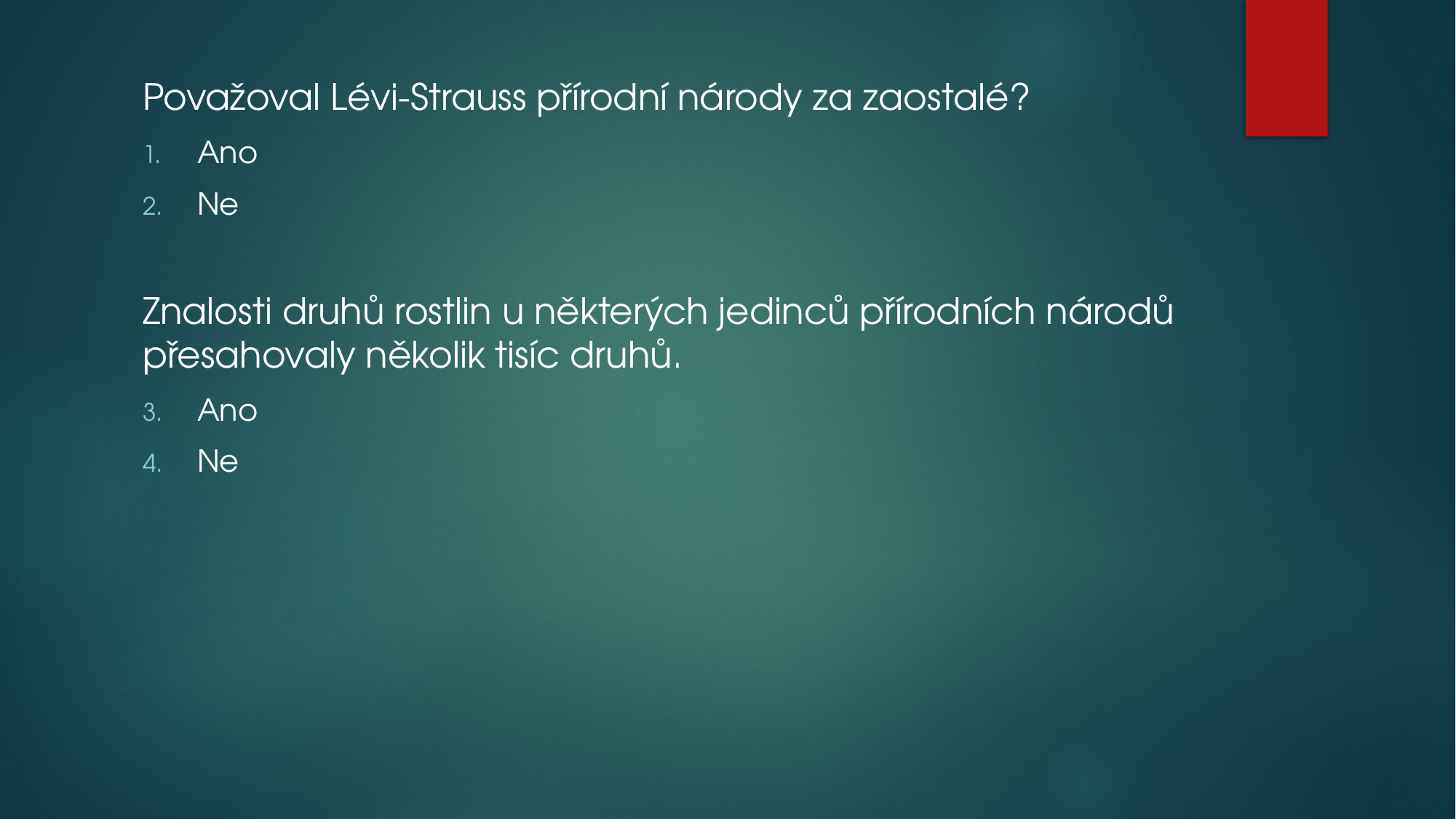

Považoval Lévi-Strauss přírodní národy za zaostalé?
Ano
Ne

Znalosti druhů rostlin u některých jedinců přírodních národů přesahovaly několik tisíc druhů.
Ano
Ne